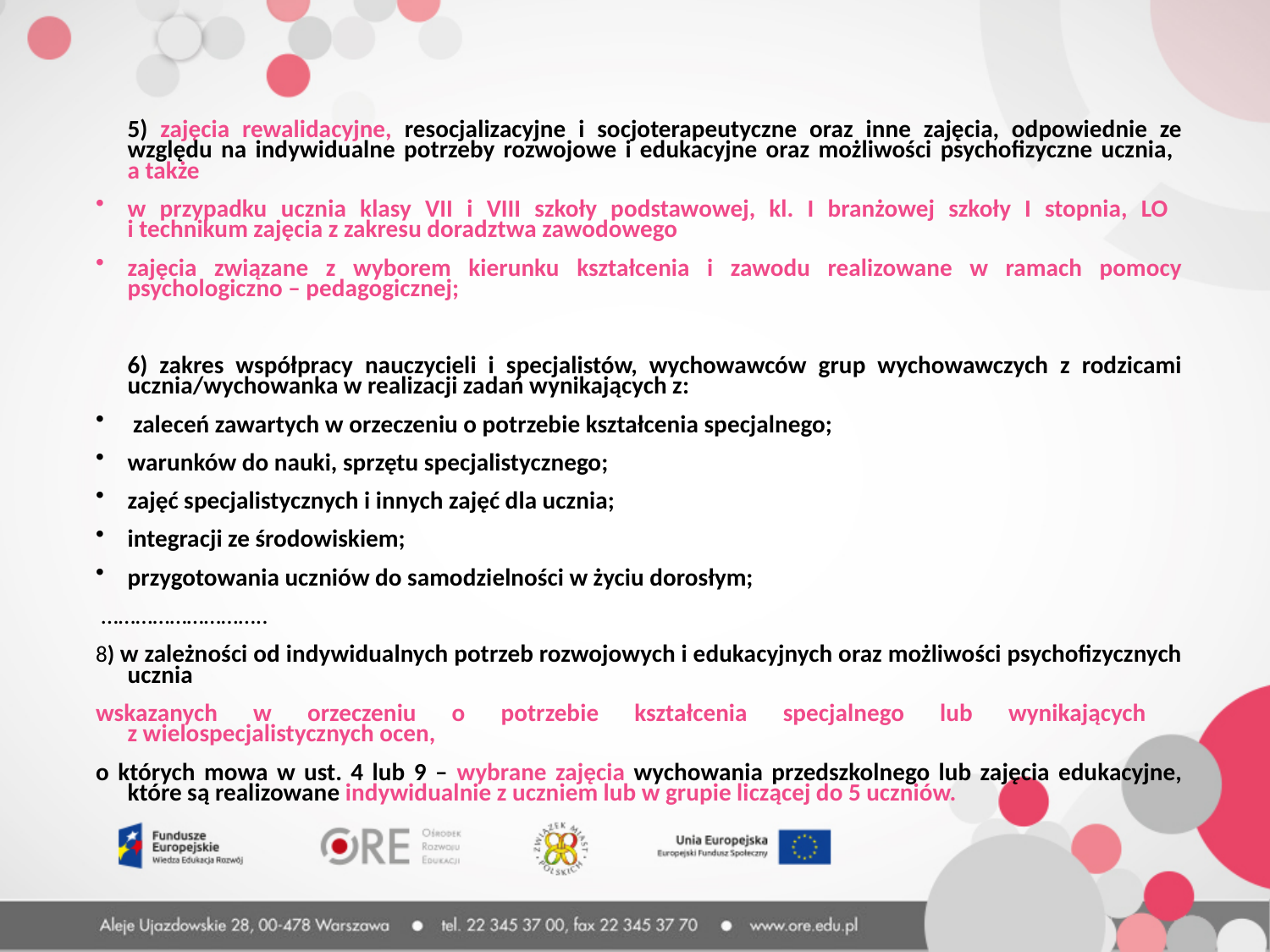

5) zajęcia rewalidacyjne, resocjalizacyjne i socjoterapeutyczne oraz inne zajęcia, odpowiednie ze względu na indywidualne potrzeby rozwojowe i edukacyjne oraz możliwości psychofizyczne ucznia,
a także
w przypadku ucznia klasy VII i VIII szkoły podstawowej, kl. I branżowej szkoły I stopnia, LO
i technikum zajęcia z zakresu doradztwa zawodowego
zajęcia związane z wyborem kierunku kształcenia i zawodu realizowane w ramach pomocy psychologiczno – pedagogicznej;

	6) zakres współpracy nauczycieli i specjalistów, wychowawców grup wychowawczych z rodzicami ucznia/wychowanka w realizacji zadań wynikających z:
 zaleceń zawartych w orzeczeniu o potrzebie kształcenia specjalnego;
warunków do nauki, sprzętu specjalistycznego;
zajęć specjalistycznych i innych zajęć dla ucznia;
integracji ze środowiskiem;
przygotowania uczniów do samodzielności w życiu dorosłym;
 ………………………..
8) w zależności od indywidualnych potrzeb rozwojowych i edukacyjnych oraz możliwości psychofizycznych ucznia
wskazanych w orzeczeniu o potrzebie kształcenia specjalnego lub wynikających
z wielospecjalistycznych ocen,
o których mowa w ust. 4 lub 9 – wybrane zajęcia wychowania przedszkolnego lub zajęcia edukacyjne, które są realizowane indywidualnie z uczniem lub w grupie liczącej do 5 uczniów.